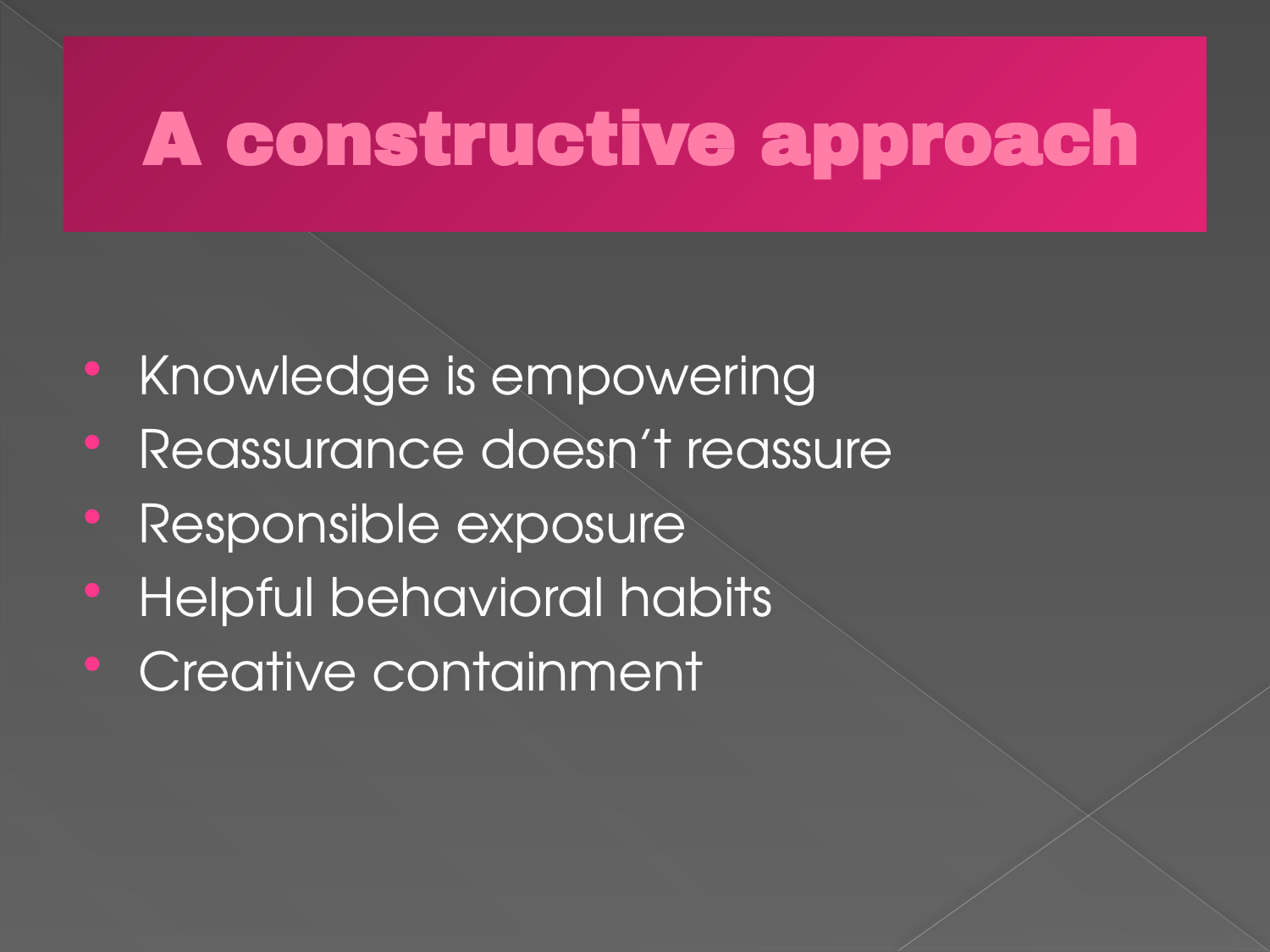

# A constructive approach

Knowledge is empowering
Reassurance doesn’t reassure
Responsible exposure
Helpful behavioral habits
Creative containment